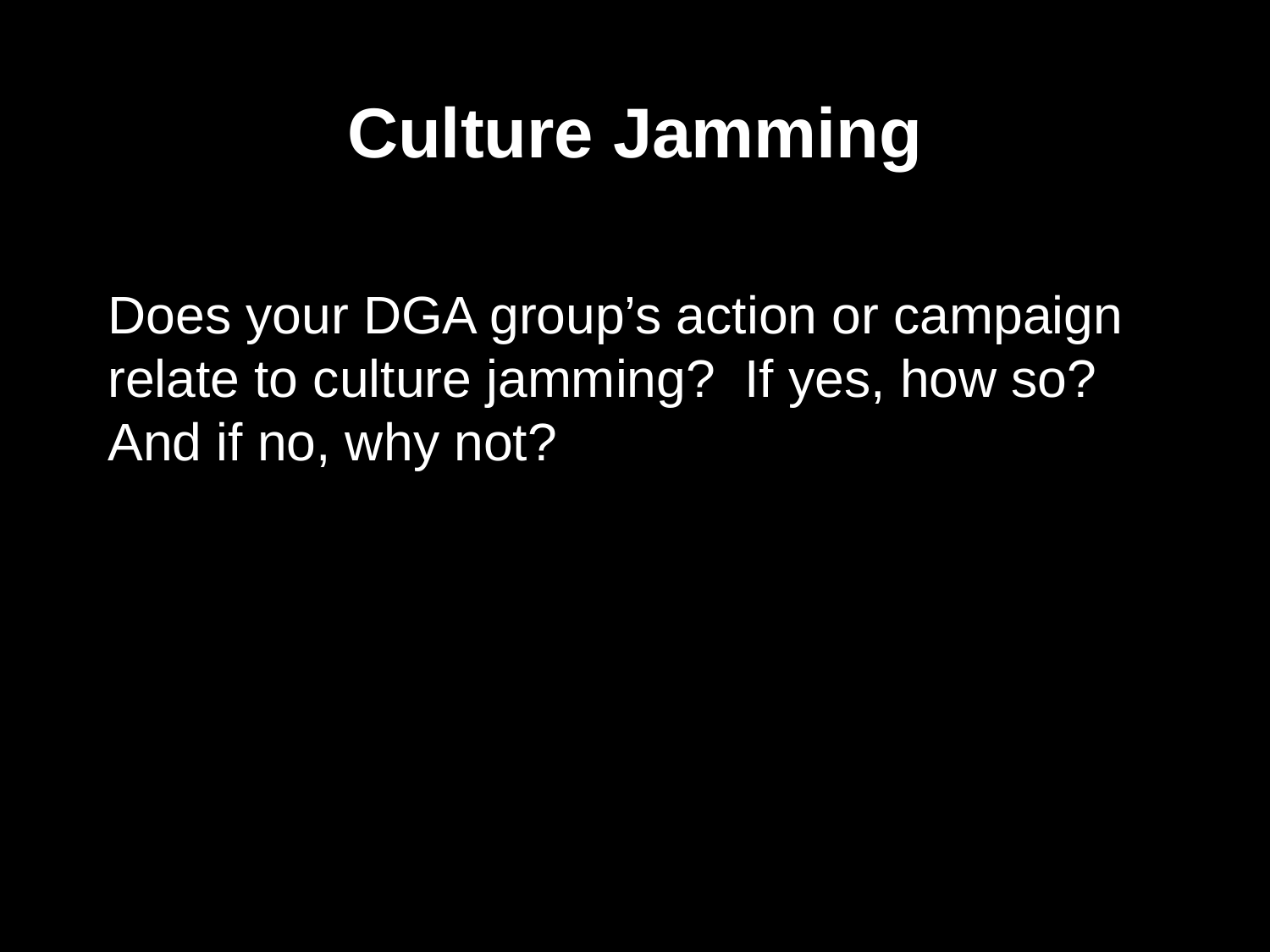

Culture Jamming

Does your DGA group’s action or campaign relate to culture jamming?  If yes, how so?  And if no, why not?